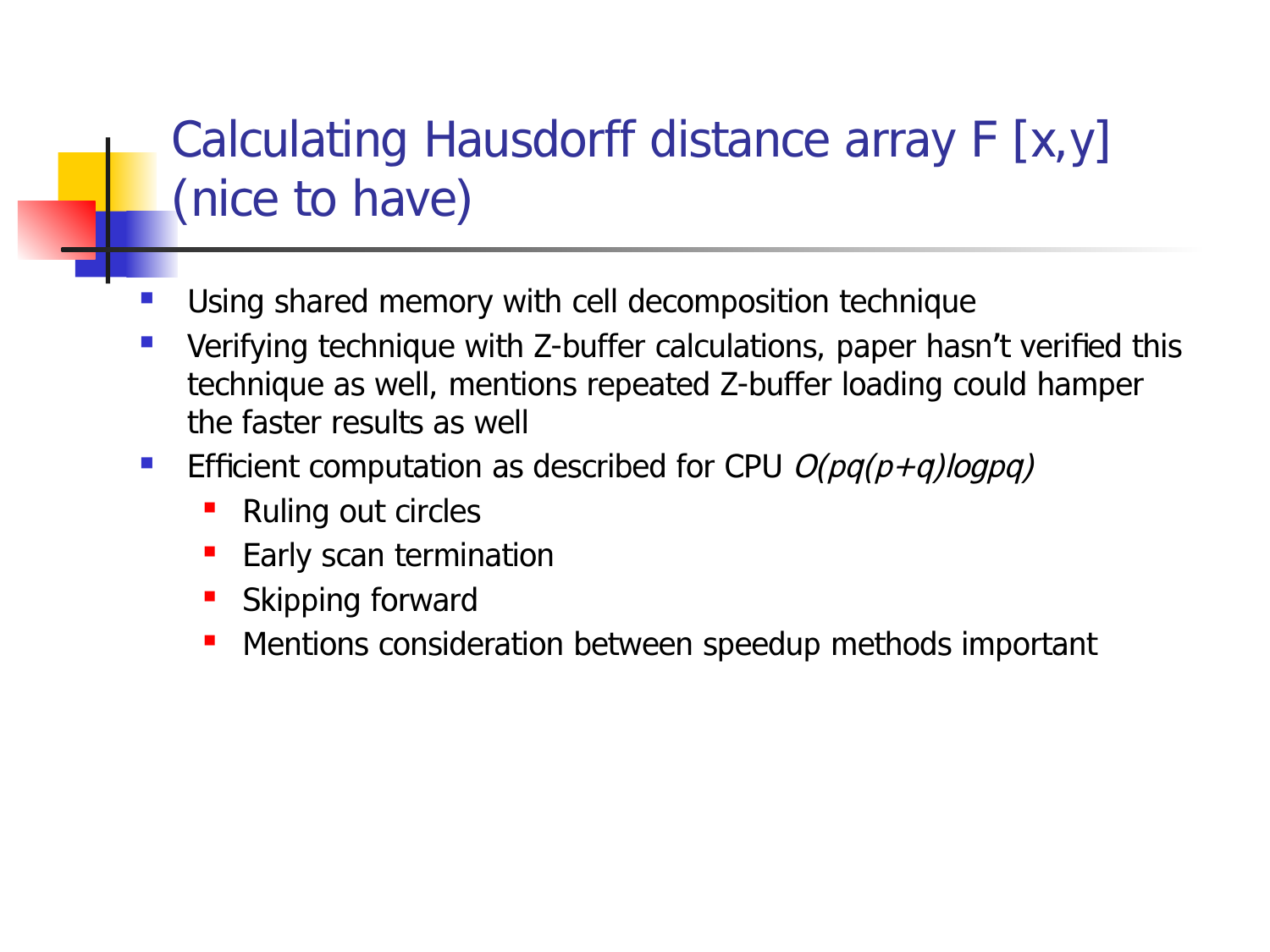

# Calculating Hausdorff distance array F [x,y] (nice to have)
Using shared memory with cell decomposition technique
Verifying technique with Z-buffer calculations, paper hasn’t verified this technique as well, mentions repeated Z-buffer loading could hamper the faster results as well
Efficient computation as described for CPU O(pq(p+q)logpq)
Ruling out circles
Early scan termination
Skipping forward
Mentions consideration between speedup methods important